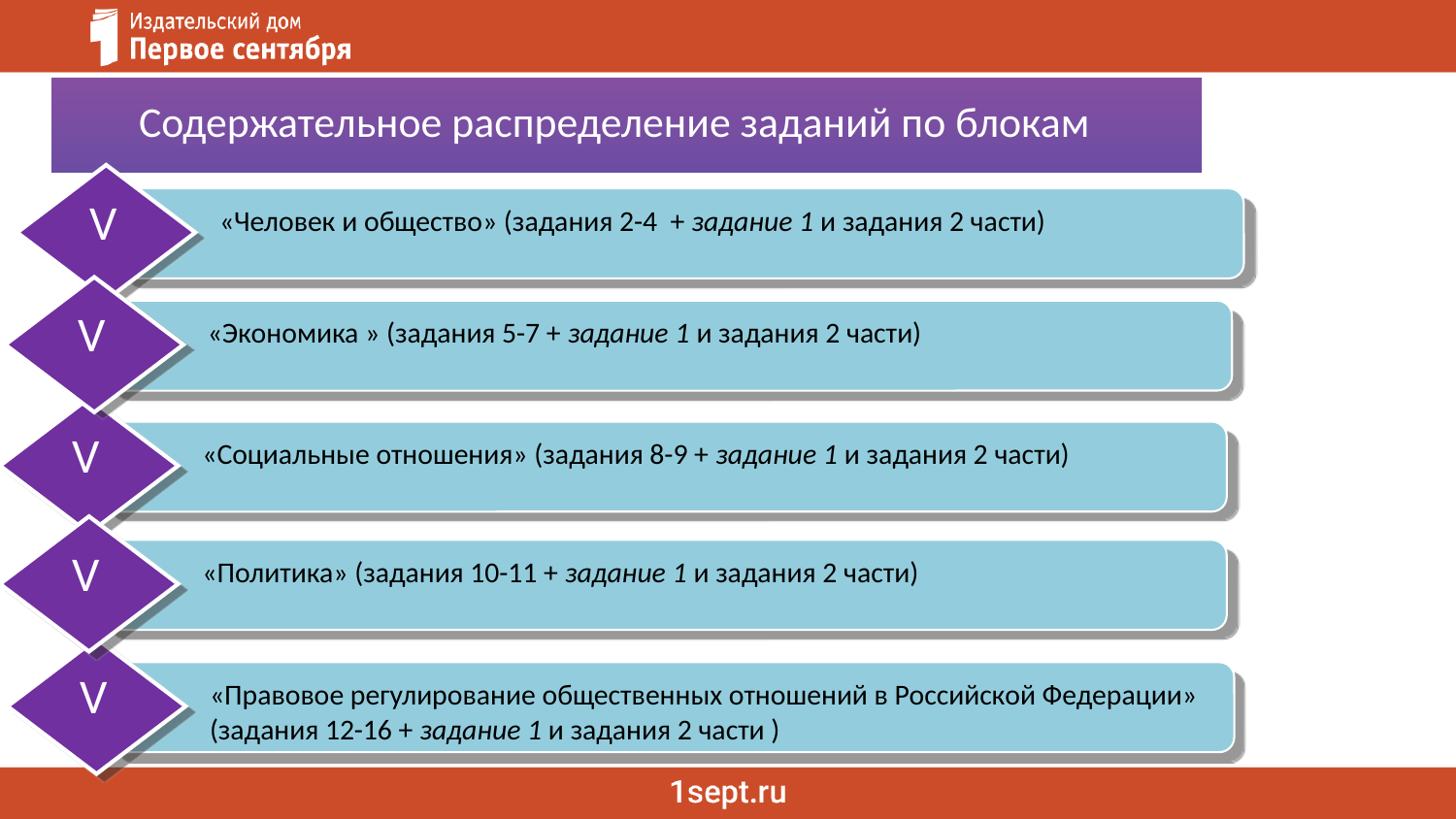

Содержательное распределение заданий по блокам

V

«Человек и общество» (задания 2-4  + задание 1 и задания 2 части)

V

«Экономика » (задания 5-7 + задание 1 и задания 2 части)

V

«Социальные отношения» (задания 8-9 + задание 1 и задания 2 части)

V

«Политика» (задания 10-11 + задание 1 и задания 2 части)

V

«Правовое регулирование общественных отношений в Российской Федерации» (задания 12-16 + задание 1 и задания 2 части )